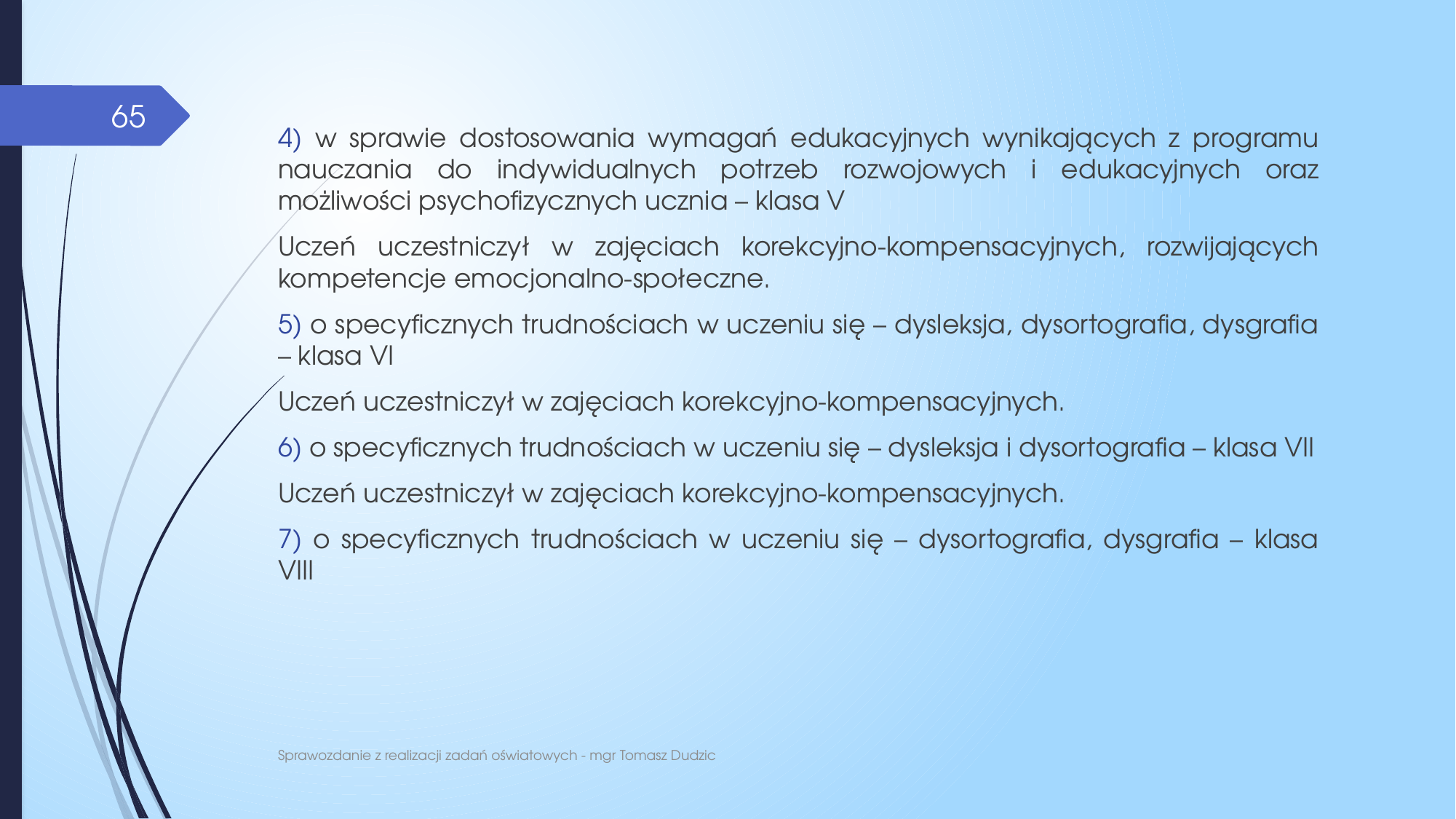

65
4) w sprawie dostosowania wymagań edukacyjnych wynikających z programu nauczania do indywidualnych potrzeb rozwojowych i edukacyjnych oraz możliwości psychofizycznych ucznia – klasa V
Uczeń uczestniczył w zajęciach korekcyjno-kompensacyjnych, rozwijających kompetencje emocjonalno-społeczne.
5) o specyficznych trudnościach w uczeniu się – dysleksja, dysortografia, dysgrafia – klasa VI
Uczeń uczestniczył w zajęciach korekcyjno-kompensacyjnych.
6) o specyficznych trudnościach w uczeniu się – dysleksja i dysortografia – klasa VII
Uczeń uczestniczył w zajęciach korekcyjno-kompensacyjnych.
7) o specyficznych trudnościach w uczeniu się – dysortografia, dysgrafia – klasa VIII

Sprawozdanie z realizacji zadań oświatowych - mgr Tomasz Dudzic